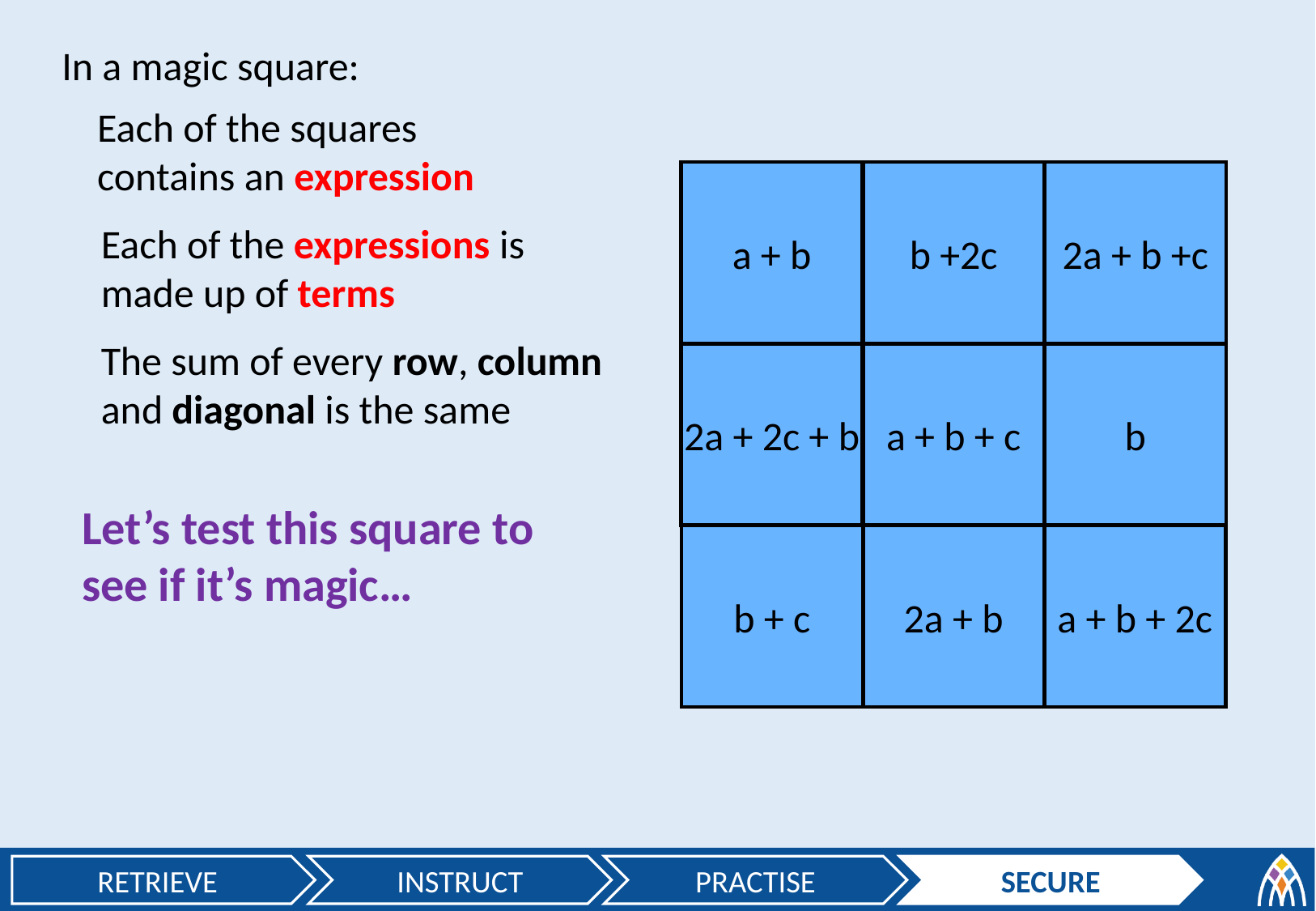

In a magic square:
Each of the squares contains an expression
a + b
b +2c
2a + b +c
2a + 2c + b
a + b + c
b
b + c
2a + b
a + b + 2c

Each of the expressions is made up of terms
The sum of every row, column and diagonal is the same
Let’s test this square to see if it’s magic…